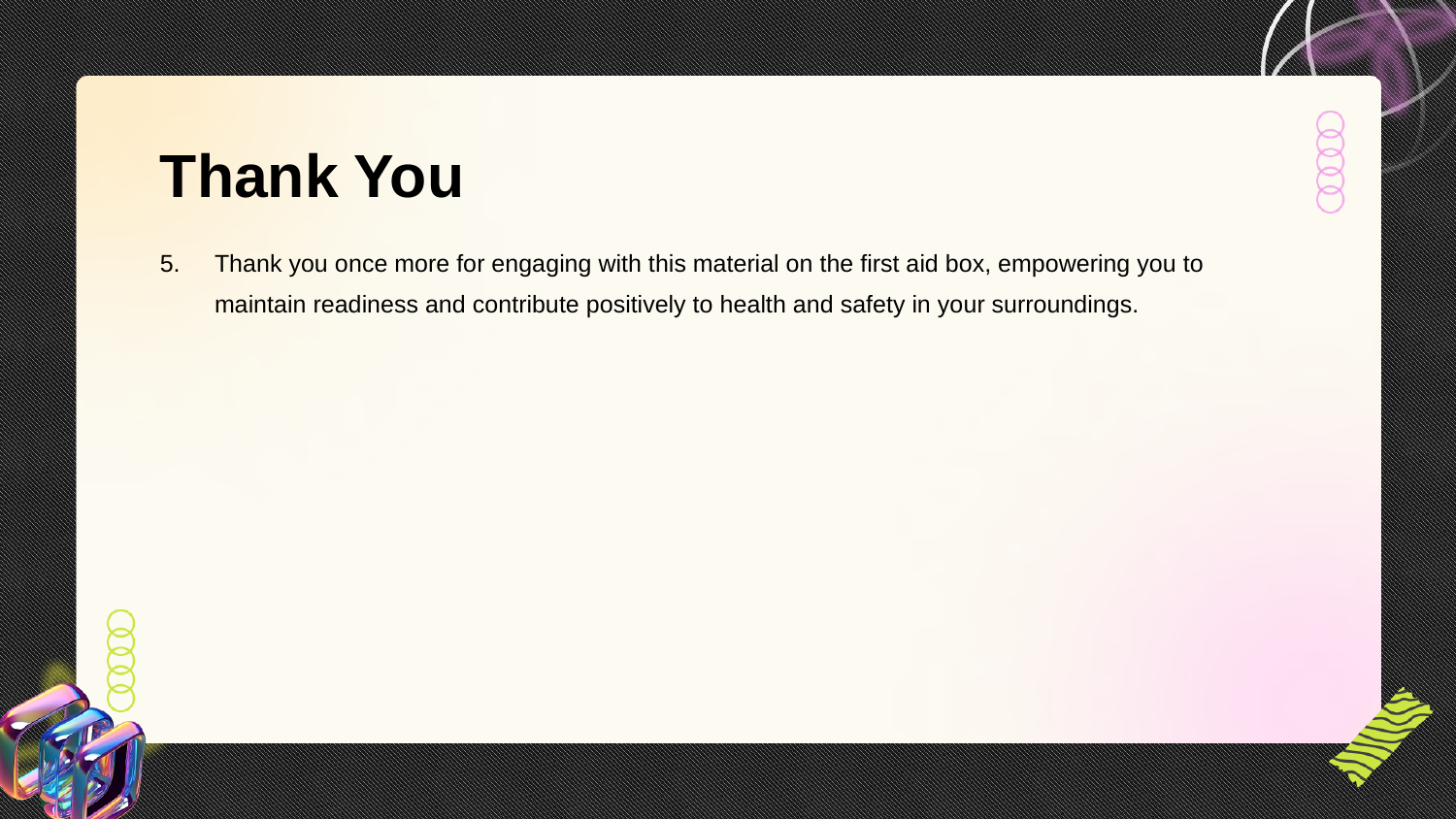

Thank You
Thank you once more for engaging with this material on the first aid box, empowering you to maintain readiness and contribute positively to health and safety in your surroundings.